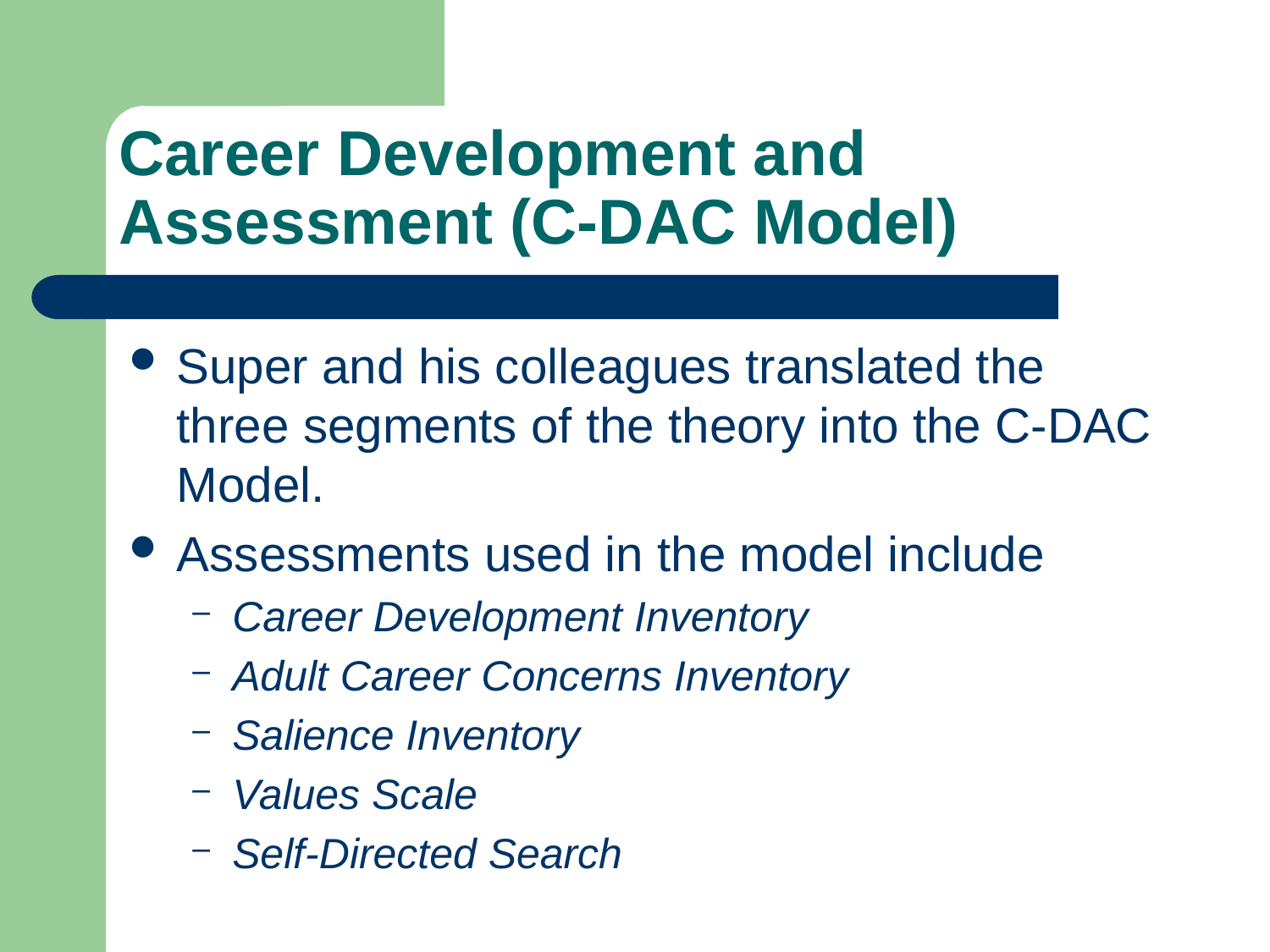

# Career Development and Assessment (C-DAC Model)
Super and his colleagues translated the three segments of the theory into the C-DAC Model.
Assessments used in the model include
Career Development Inventory
Adult Career Concerns Inventory
Salience Inventory
Values Scale
Self-Directed Search